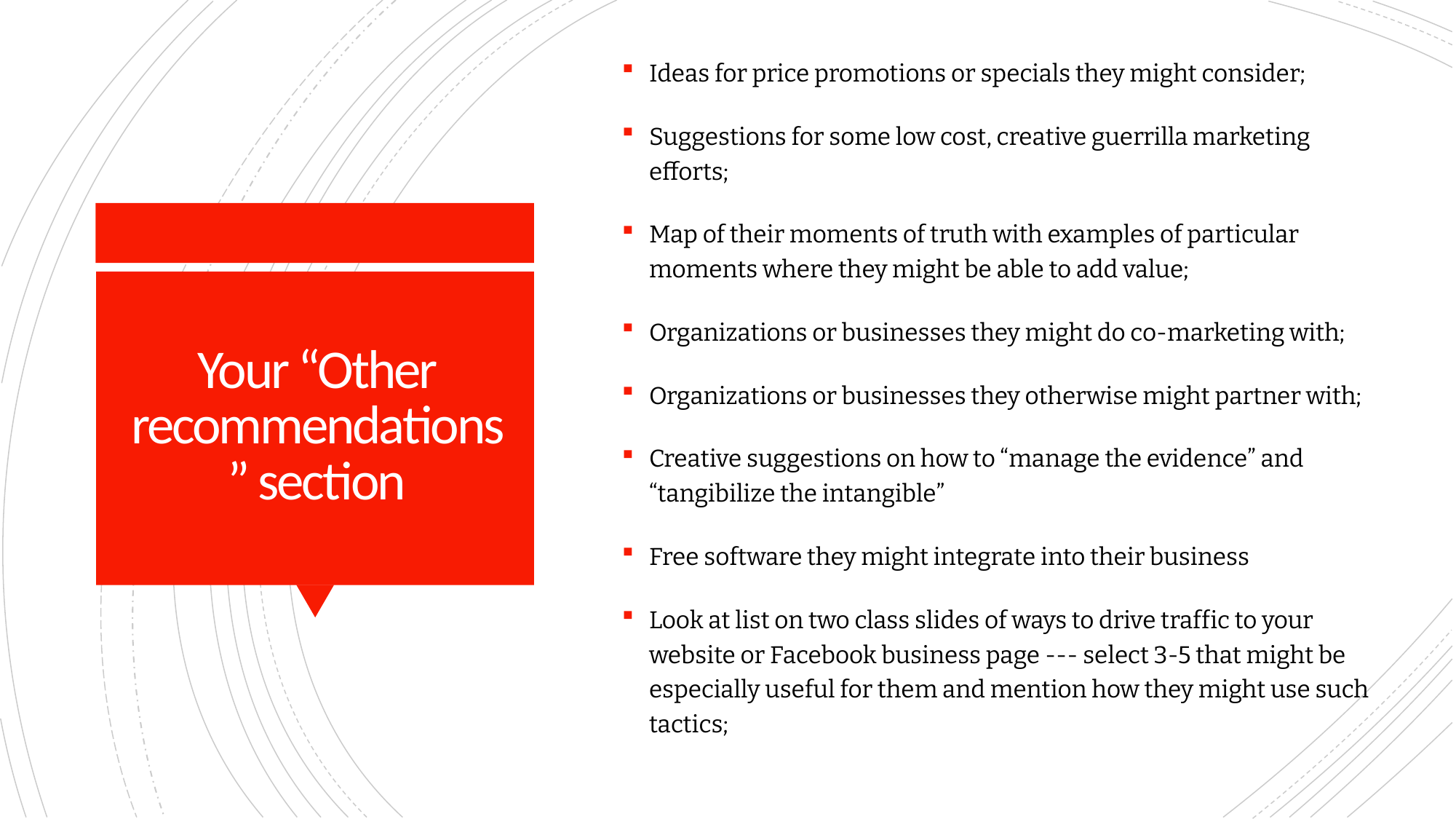

Ideas for price promotions or specials they might consider;

Suggestions for some low cost, creative guerrilla marketing efforts;

Map of their moments of truth with examples of particular moments where they might be able to add value;

Organizations or businesses they might do co-marketing with;

Organizations or businesses they otherwise might partner with;

Creative suggestions on how to “manage the evidence” and “tangibilize the intangible”

Free software they might integrate into their business

Look at list on two class slides of ways to drive traffic to your website or Facebook business page --- select 3-5 that might be especially useful for them and mention how they might use such tactics;

# Your “Other recommendations” section